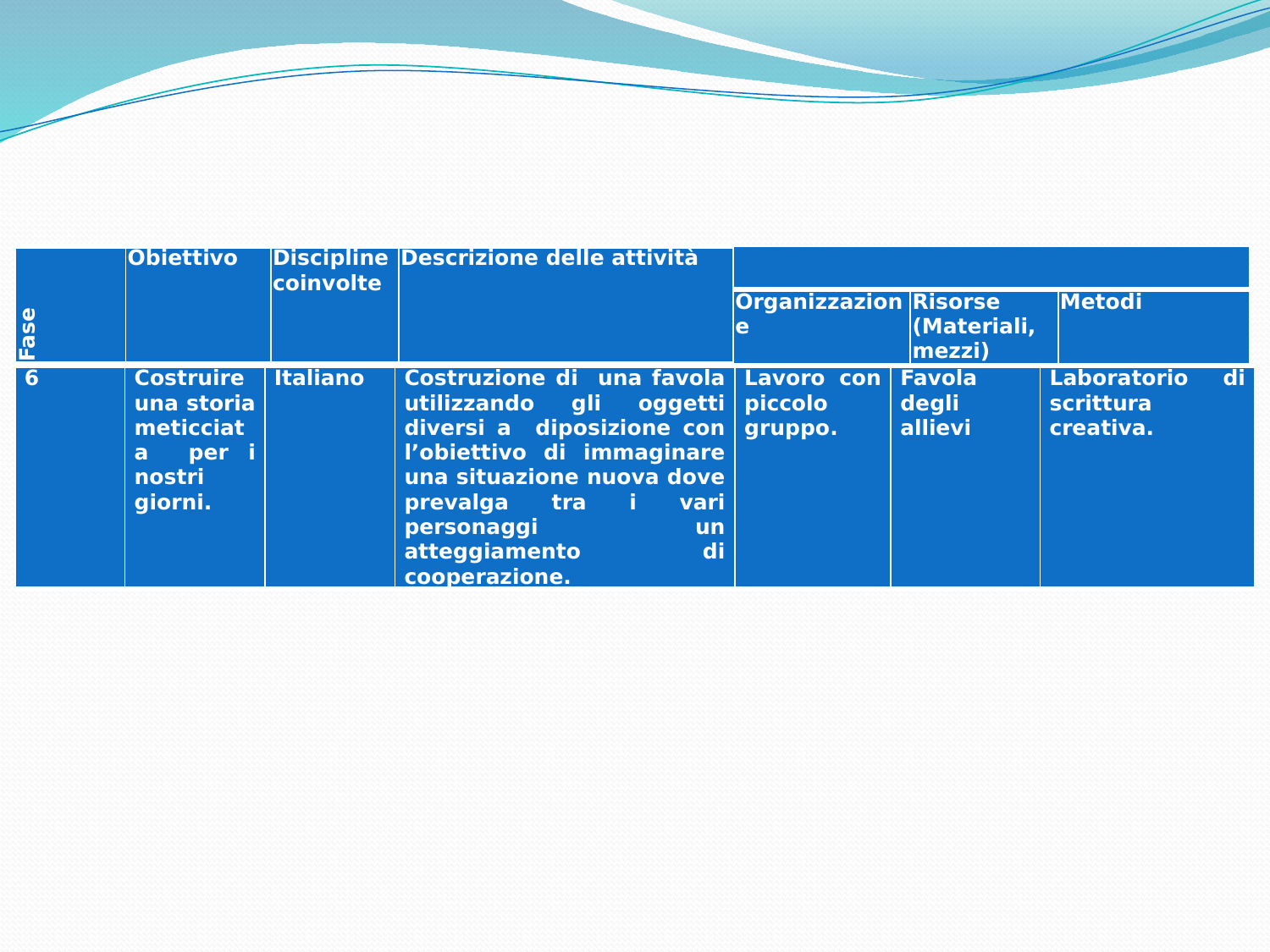

| Fase | Obiettivo | Discipline coinvolte | Descrizione delle attività |  |  |  |
| --- | --- | --- | --- | --- | --- | --- |
|  |  |  |  | Organizzazione | Risorse (Materiali, mezzi) | Metodi |
| 6 | Costruire una storia meticciata per i nostri giorni. | Italiano | Costruzione di una favola utilizzando gli oggetti diversi a diposizione con l’obiettivo di immaginare una situazione nuova dove prevalga tra i vari personaggi un atteggiamento di cooperazione. | Lavoro con piccolo gruppo. | Favola degli allievi | Laboratorio di scrittura creativa. |
| --- | --- | --- | --- | --- | --- | --- |